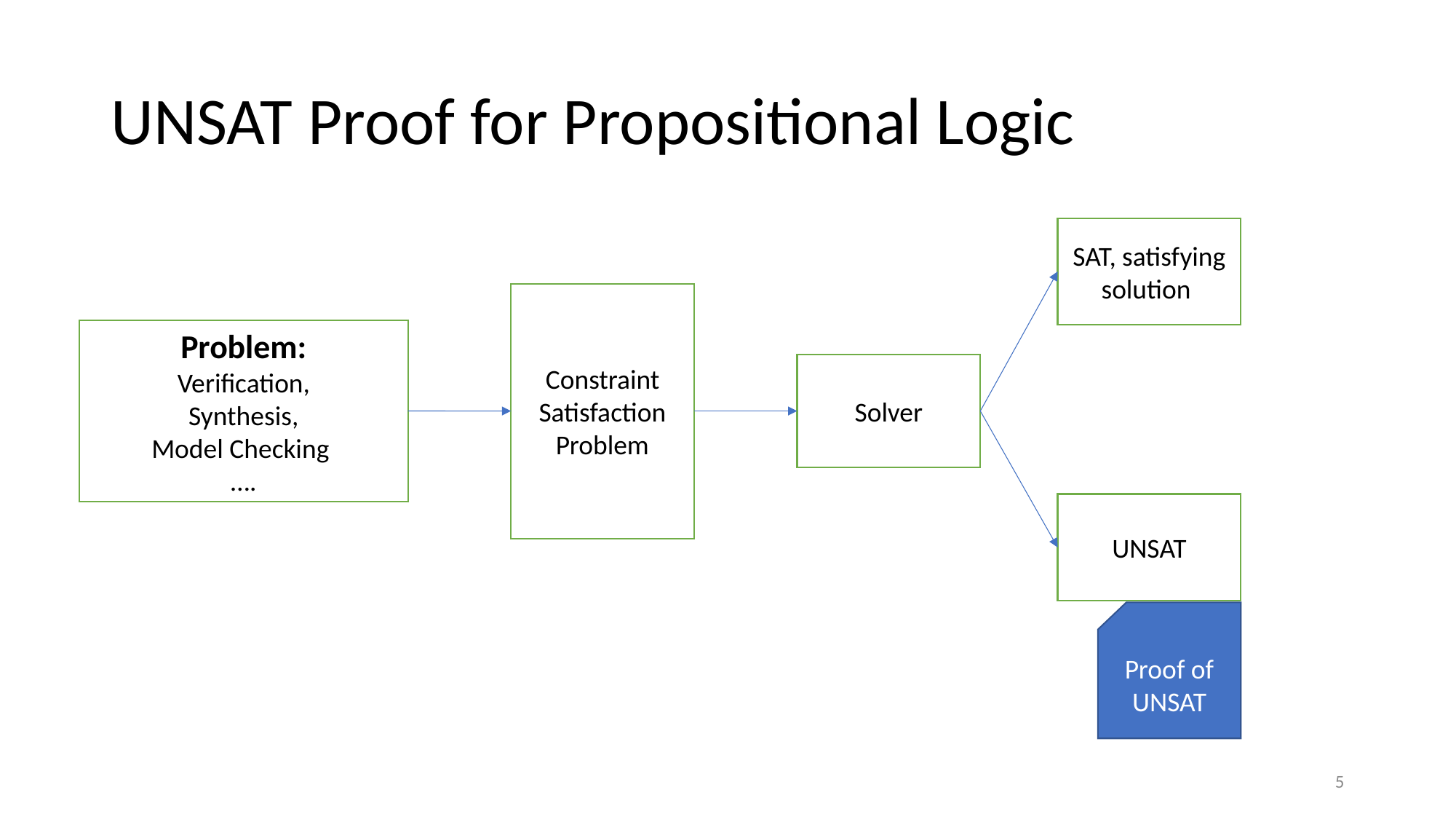

# UNSAT Proof for Propositional Logic
SAT, satisfying solution
Constraint Satisfaction Problem
Problem:
Verification,
Synthesis,
Model Checking
….
Solver
UNSAT
Proof of UNSAT
5